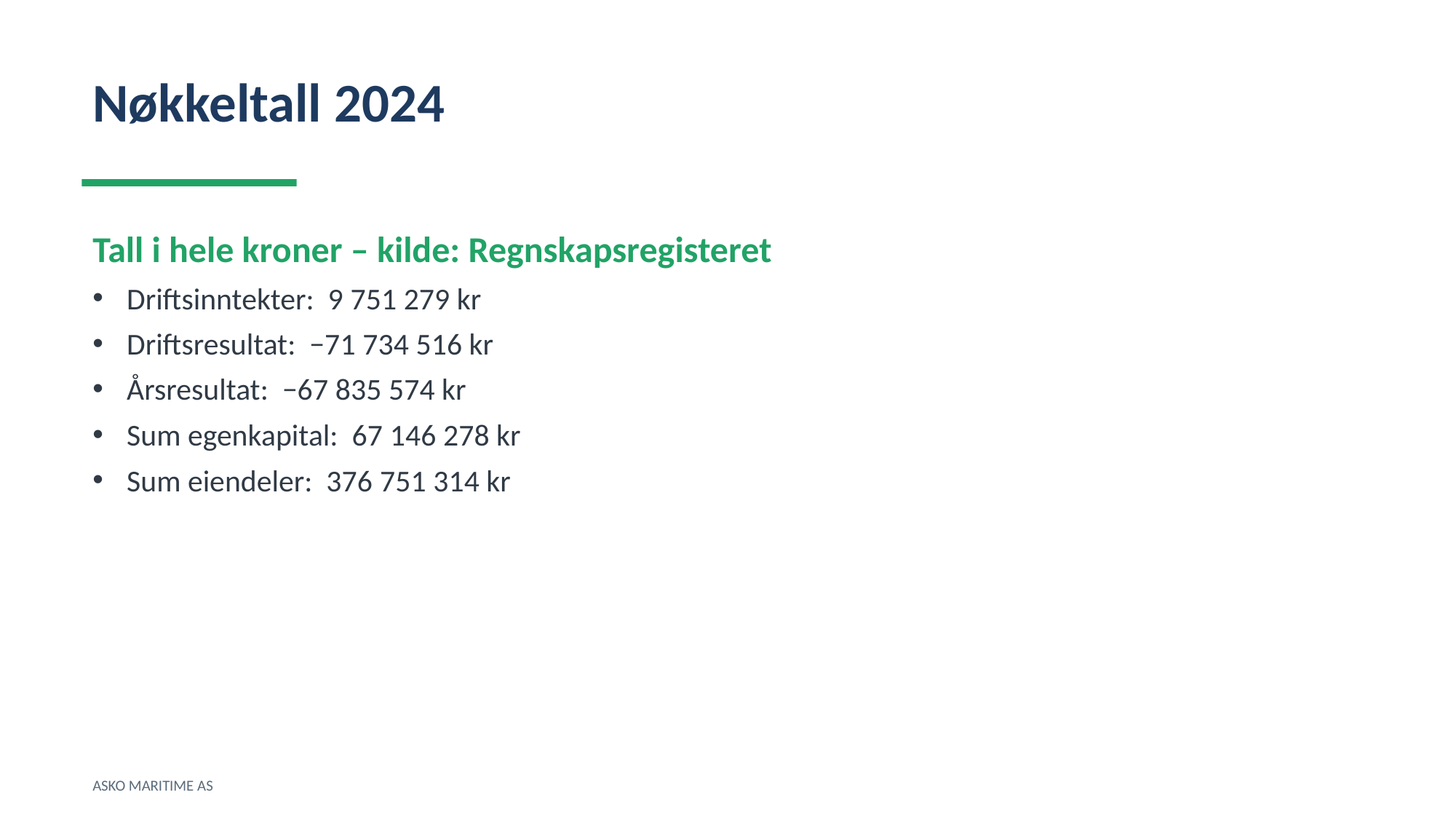

Nøkkeltall 2024

Tall i hele kroner – kilde: Regnskapsregisteret
Driftsinntekter:  9 751 279 kr
Driftsresultat:  −71 734 516 kr
Årsresultat:  −67 835 574 kr
Sum egenkapital:  67 146 278 kr
Sum eiendeler:  376 751 314 kr
ASKO MARITIME AS